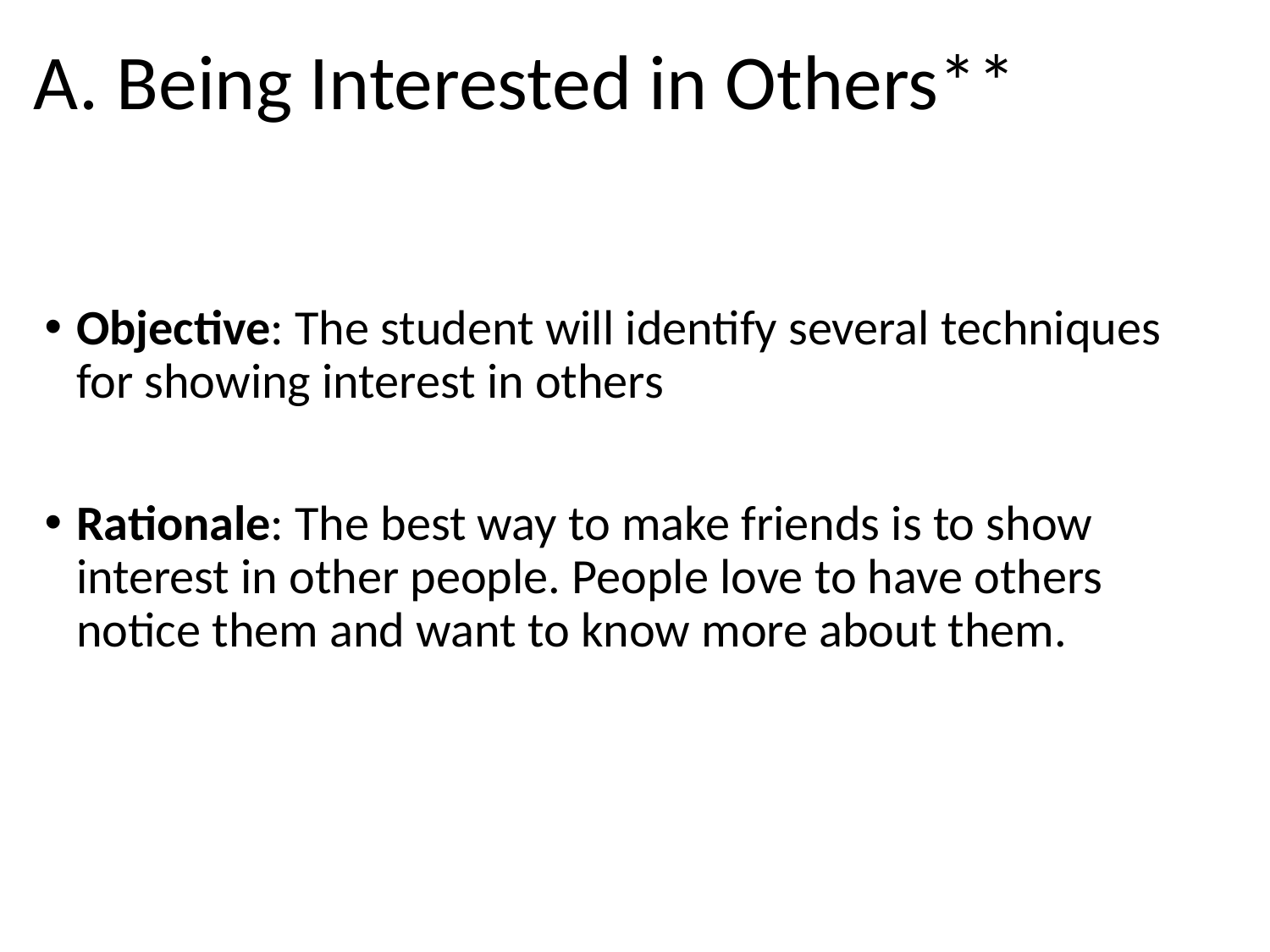

# A. Being Interested in Others**
Objective: The student will identify several techniques for showing interest in others

Rationale: The best way to make friends is to show interest in other people. People love to have others notice them and want to know more about them.